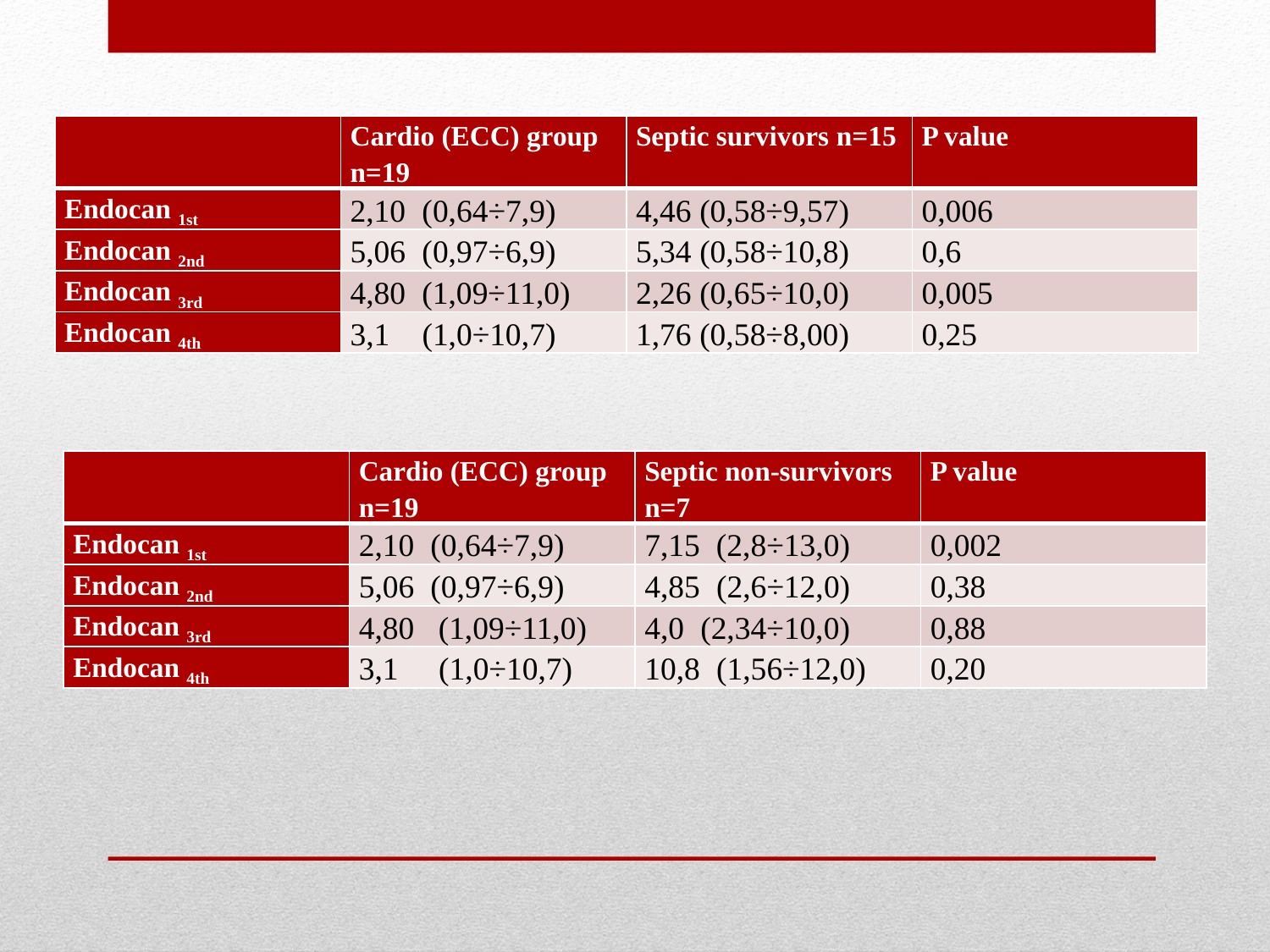

|  | Cardio (ECC) group n=19 | Septic survivors n=15 | P value |
| --- | --- | --- | --- |
| Endocan 1st | 2,10 (0,64÷7,9) | 4,46 (0,58÷9,57) | 0,006 |
| Endocan 2nd | 5,06 (0,97÷6,9) | 5,34 (0,58÷10,8) | 0,6 |
| Endocan 3rd | 4,80 (1,09÷11,0) | 2,26 (0,65÷10,0) | 0,005 |
| Endocan 4th | 3,1 (1,0÷10,7) | 1,76 (0,58÷8,00) | 0,25 |

|  | Cardio (ECC) group n=19 | Septic non-survivors n=7 | P value |
| --- | --- | --- | --- |
| Endocan 1st | 2,10 (0,64÷7,9) | 7,15 (2,8÷13,0) | 0,002 |
| Endocan 2nd | 5,06 (0,97÷6,9) | 4,85 (2,6÷12,0) | 0,38 |
| Endocan 3rd | 4,80 (1,09÷11,0) | 4,0 (2,34÷10,0) | 0,88 |
| Endocan 4th | 3,1 (1,0÷10,7) | 10,8 (1,56÷12,0) | 0,20 |